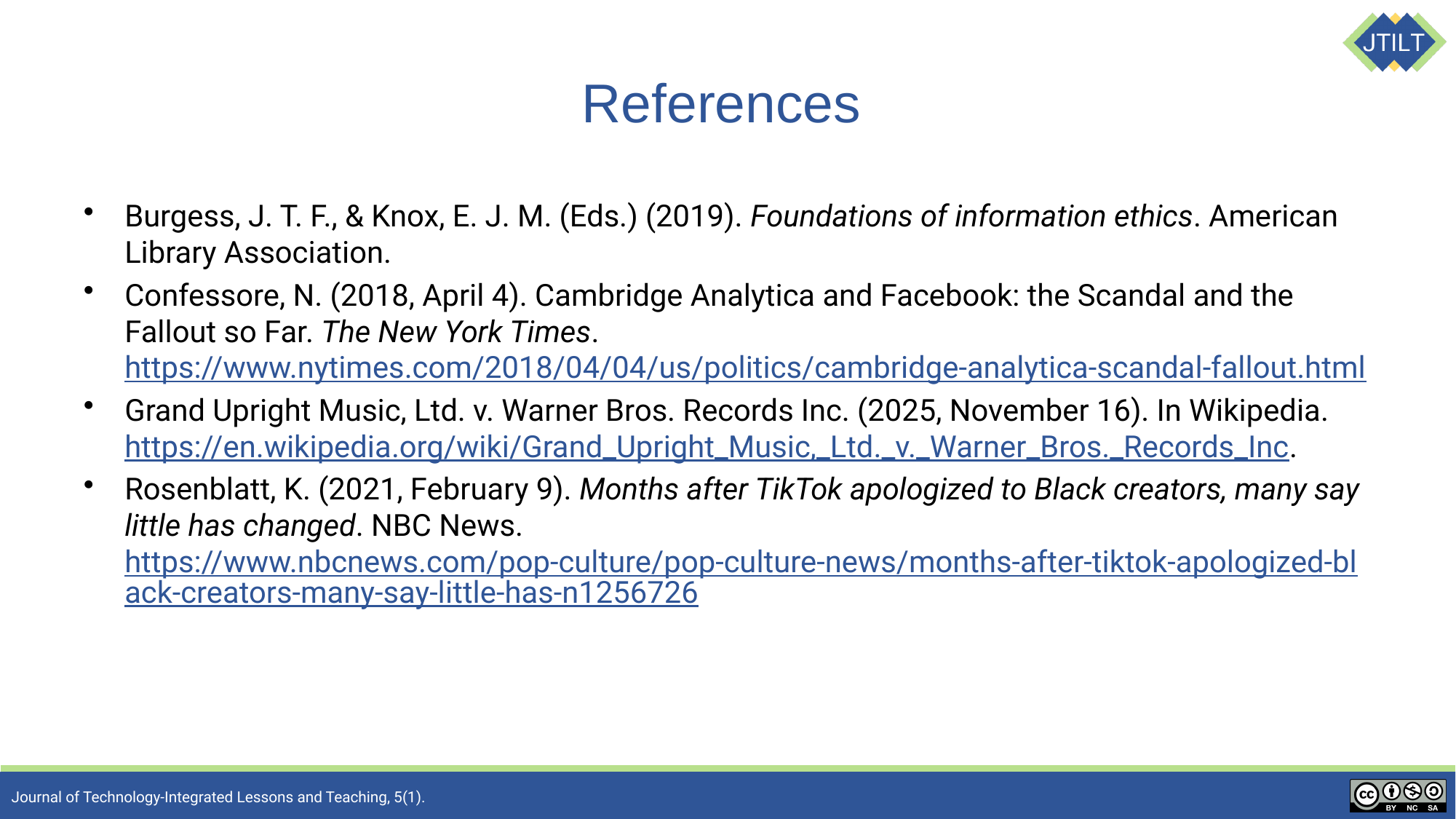

# References
Burgess, J. T. F., & Knox, E. J. M. (Eds.) (2019). Foundations of information ethics. American Library Association.
Confessore, N. (2018, April 4). Cambridge Analytica and Facebook: the Scandal and the Fallout so Far. The New York Times. https://www.nytimes.com/2018/04/04/us/politics/cambridge-analytica-scandal-fallout.html
Grand Upright Music, Ltd. v. Warner Bros. Records Inc. (2025, November 16). In Wikipedia. https://en.wikipedia.org/wiki/Grand_Upright_Music,_Ltd._v._Warner_Bros._Records_Inc.
Rosenblatt, K. (2021, February 9). Months after TikTok apologized to Black creators, many say little has changed. NBC News. https://www.nbcnews.com/pop-culture/pop-culture-news/months-after-tiktok-apologized-black-creators-many-say-little-has-n1256726